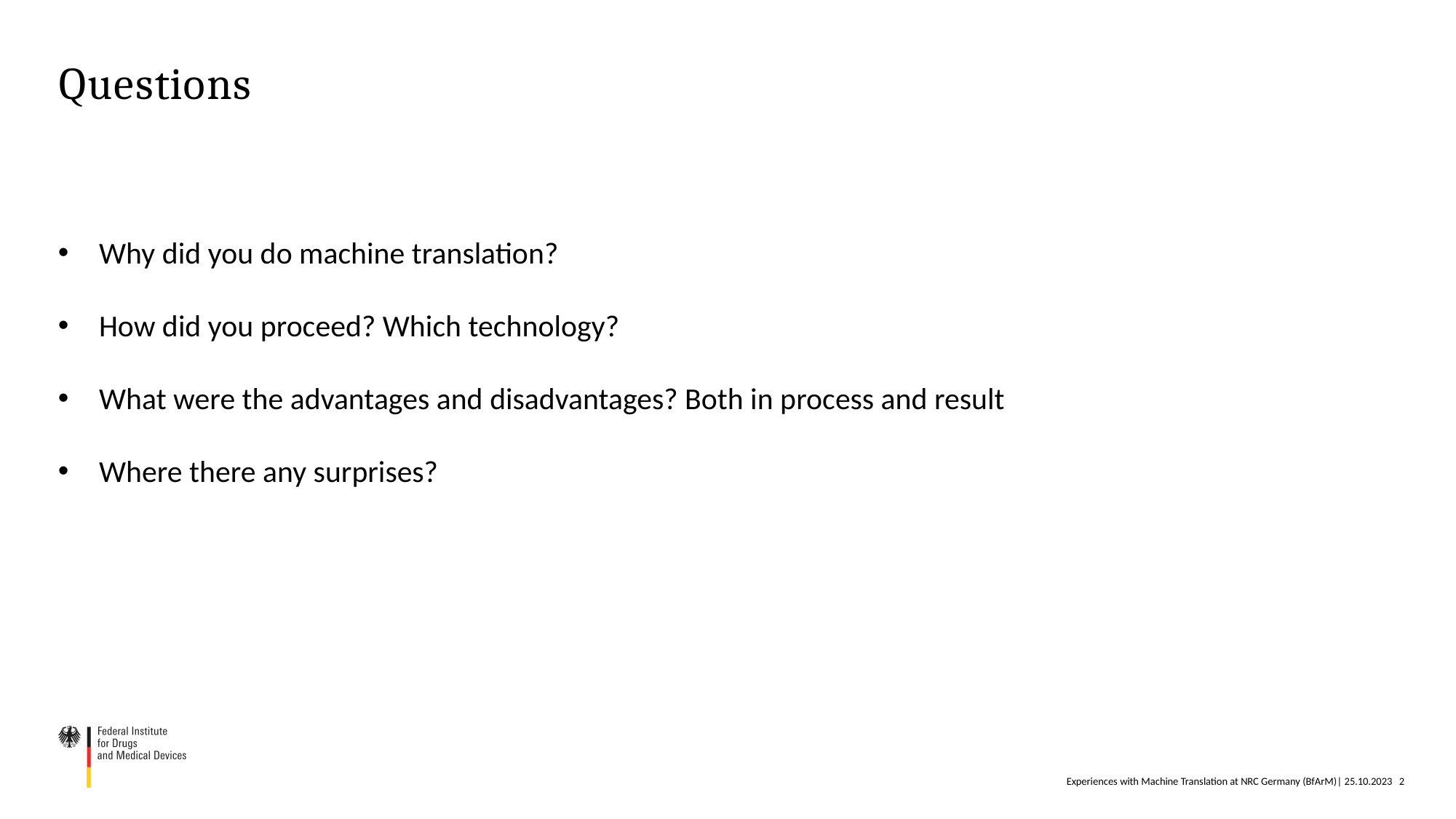

# Questions
Why did you do machine translation?
How did you proceed? Which technology?
What were the advantages and disadvantages? Both in process and result
Where there any surprises?